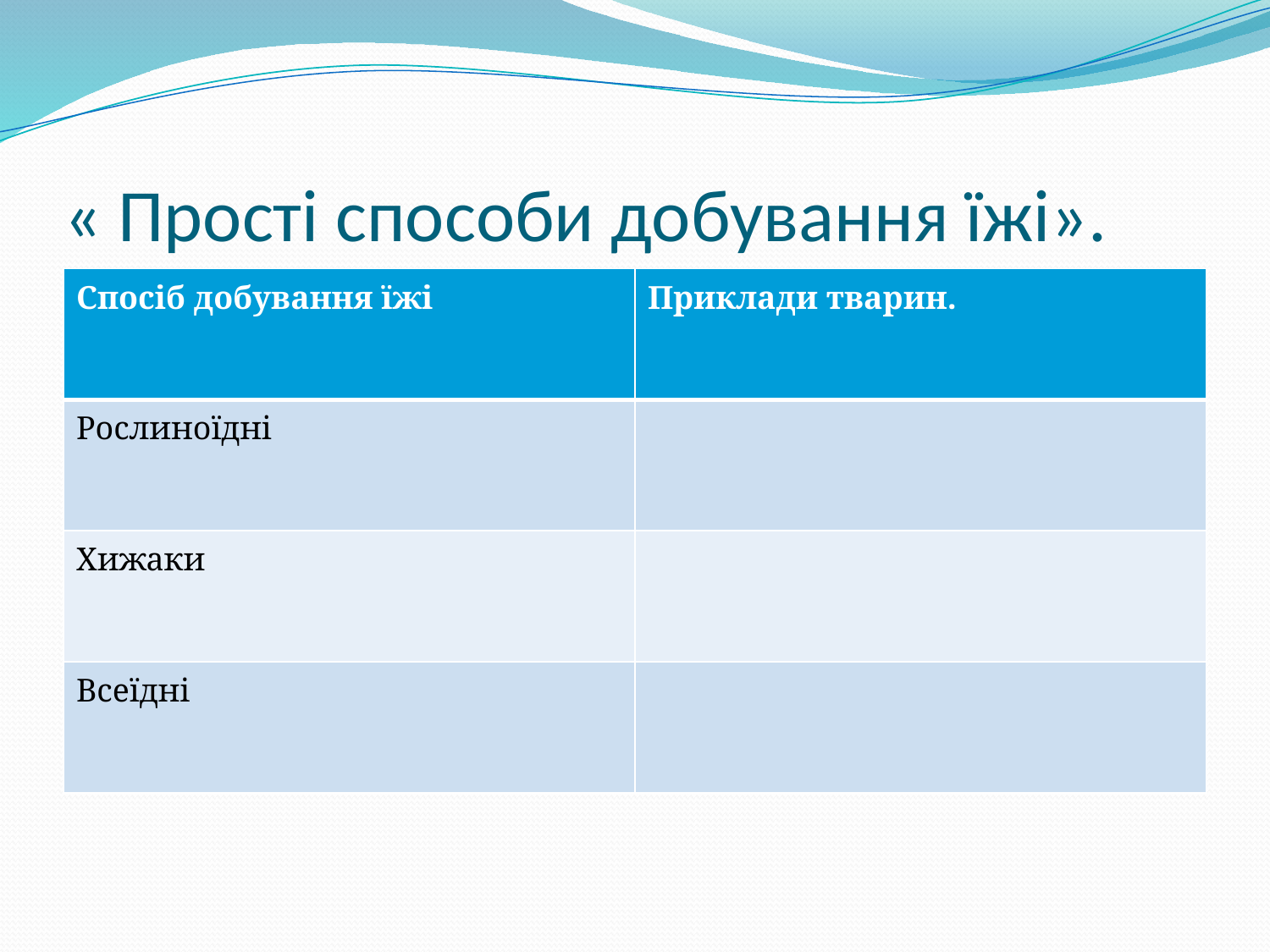

# « Прості способи добування їжі».
| Спосіб добування їжі | Приклади тварин. |
| --- | --- |
| Рослиноїдні |  |
| Хижаки |  |
| Всеїдні |  |